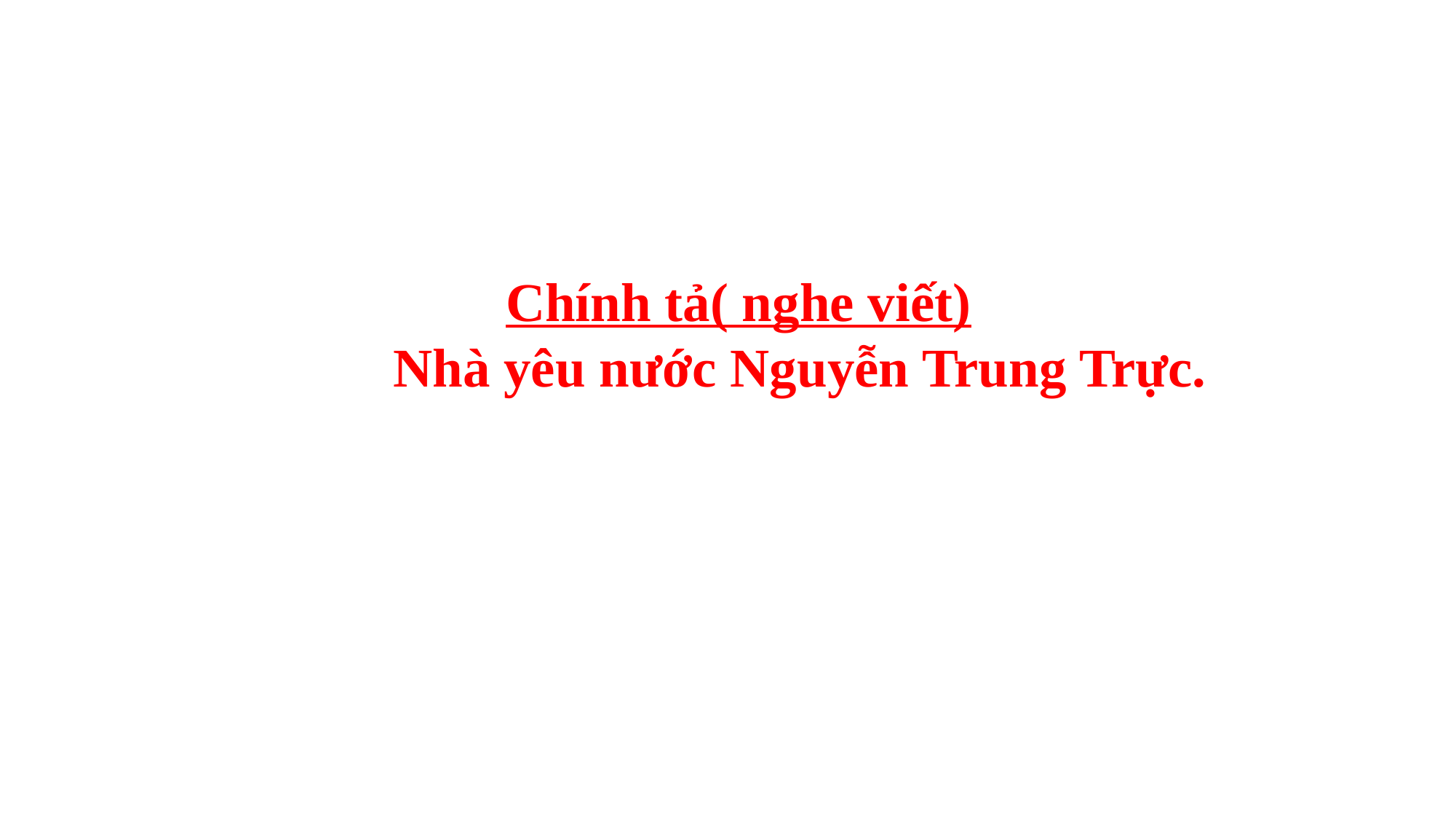

Chính tả( nghe viết)
         Nhà yêu nước Nguyễn Trung Trực.